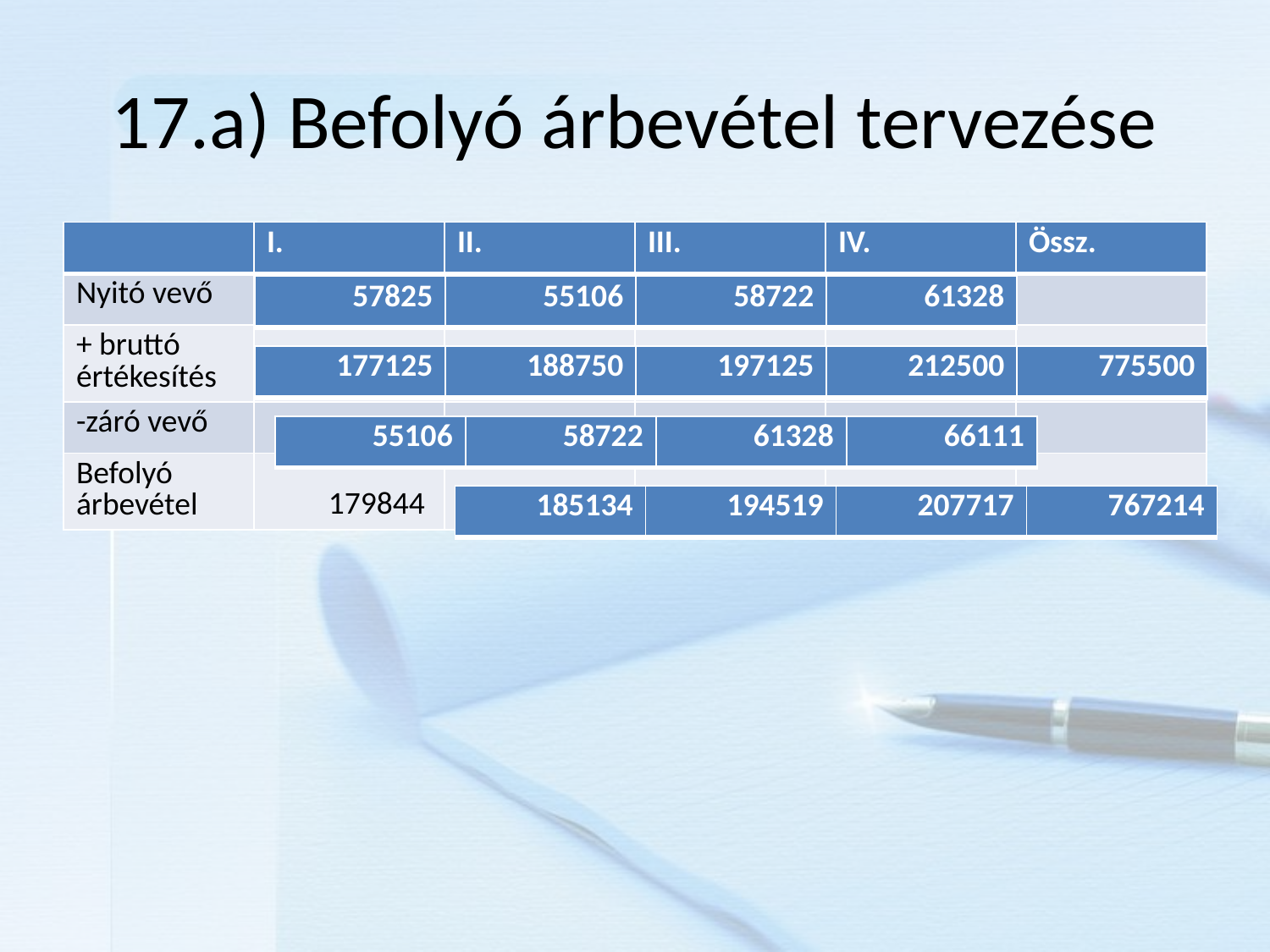

# 17.a) Befolyó árbevétel tervezése
|  | I. | II. | III. | IV. | Össz. |
| --- | --- | --- | --- | --- | --- |
| Nyitó vevő |  |  |  |  |  |
| + bruttó értékesítés |  |  |  |  |  |
| -záró vevő |  |  |  |  |  |
| Befolyó árbevétel |  |  |  |  |  |
| 57825 | 55106 | 58722 | 61328 |
| --- | --- | --- | --- |
| 177125 | 188750 | 197125 | 212500 | 775500 |
| --- | --- | --- | --- | --- |
| 55106 | 58722 | 61328 | 66111 |
| --- | --- | --- | --- |
179844
| 185134 | 194519 | 207717 | 767214 |
| --- | --- | --- | --- |